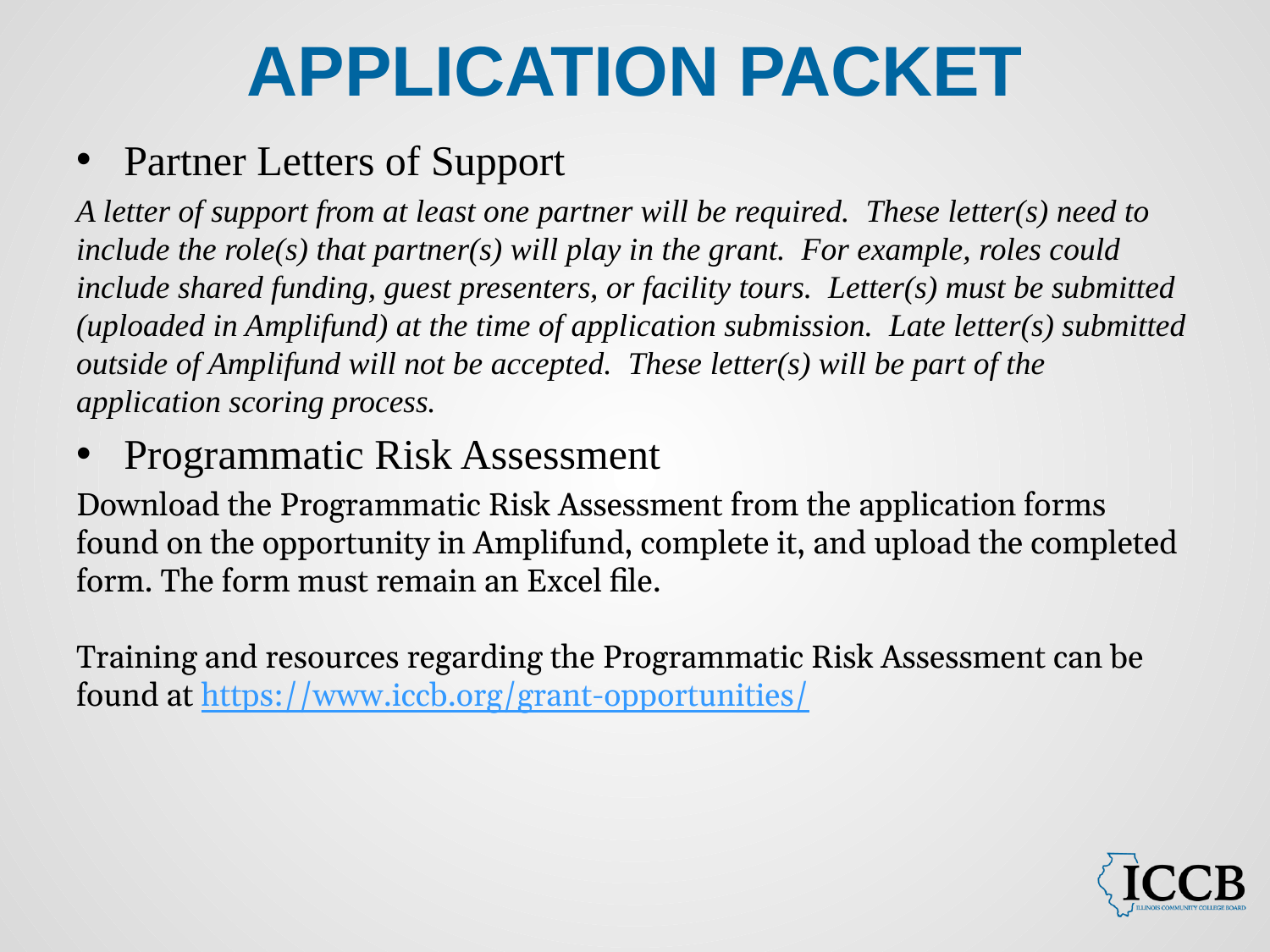

# Application Packet
Partner Letters of Support
A letter of support from at least one partner will be required.  These letter(s) need to include the role(s) that partner(s) will play in the grant.  For example, roles could include shared funding, guest presenters, or facility tours.  Letter(s) must be submitted (uploaded in Amplifund) at the time of application submission.  Late letter(s) submitted outside of Amplifund will not be accepted.  These letter(s) will be part of the application scoring process.
Programmatic Risk Assessment
Download the Programmatic Risk Assessment from the application forms found on the opportunity in Amplifund, complete it, and upload the completed form. The form must remain an Excel file.
Training and resources regarding the Programmatic Risk Assessment can be found at https://www.iccb.org/grant-opportunities/